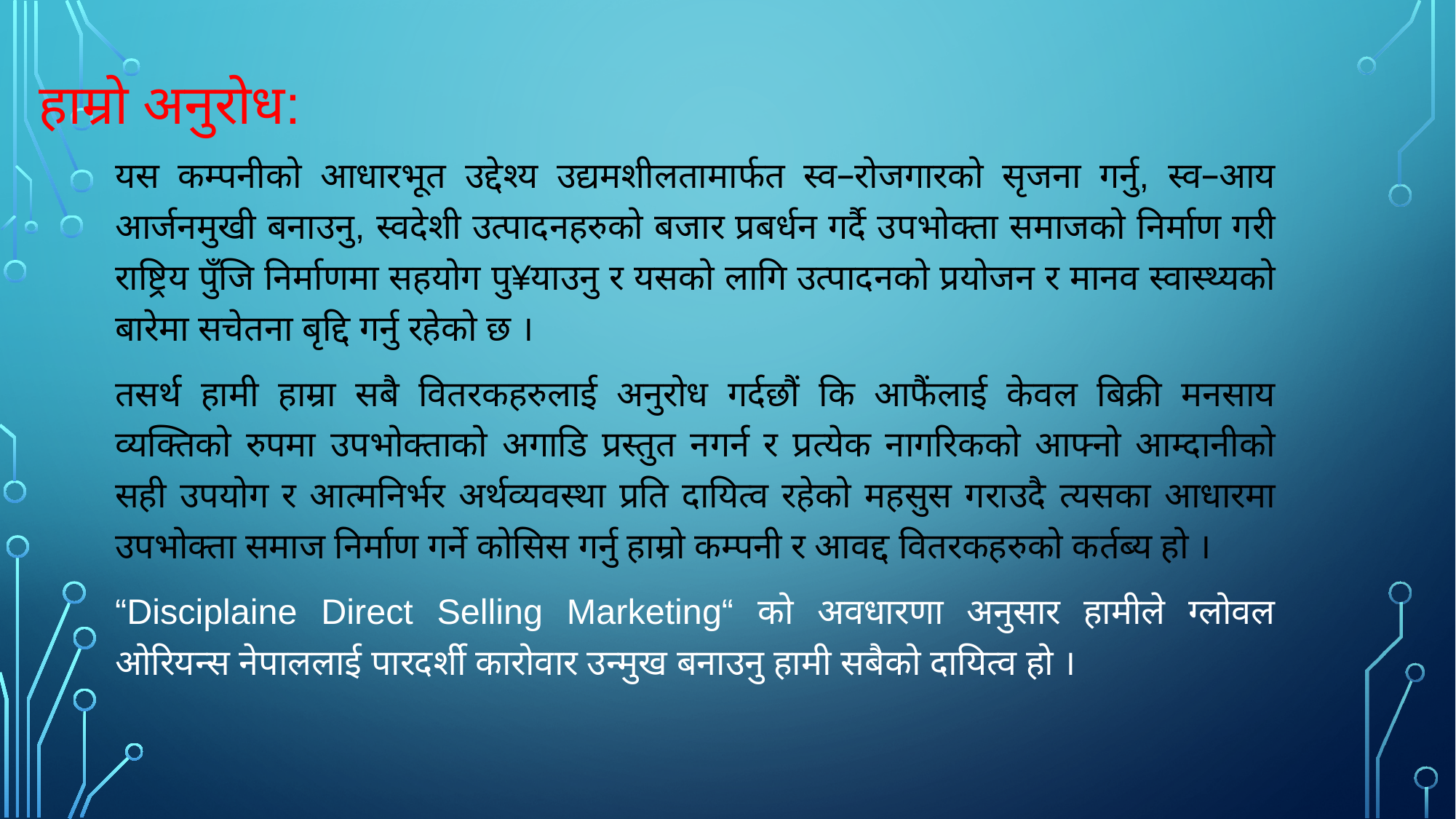

# हाम्रो अनुरोध:
यस कम्पनीको आधारभूत उद्देश्य उद्यमशीलतामार्फत स्व–रोजगारको सृजना गर्नु, स्व–आय आर्जनमुखी बनाउनु, स्वदेशी उत्पादनहरुको बजार प्रबर्धन गर्दै उपभोक्ता समाजको निर्माण गरी राष्ट्रिय पुँजि निर्माणमा सहयोग पु¥याउनु र यसको लागि उत्पादनको प्रयोजन र मानव स्वास्थ्यको बारेमा सचेतना बृद्दि गर्नु रहेको छ ।
तसर्थ हामी हाम्रा सबै वितरकहरुलाई अनुरोध गर्दछौं कि आफैंलाई केवल बिक्री मनसाय व्यक्तिको रुपमा उपभोक्ताको अगाडि प्रस्तुत नगर्न र प्रत्येक नागरिकको आफ्नो आम्दानीको सही उपयोग र आत्मनिर्भर अर्थव्यवस्था प्रति दायित्व रहेको महसुस गराउदै त्यसका आधारमा उपभोक्ता समाज निर्माण गर्ने कोसिस गर्नु हाम्रो कम्पनी र आवद्द वितरकहरुको कर्तब्य हो ।
“Disciplaine Direct Selling Marketing“ को अवधारणा अनुसार हामीले ग्लोवल ओरियन्स नेपाललाई पारदर्शी कारोवार उन्मुख बनाउनु हामी सबैको दायित्व हो ।